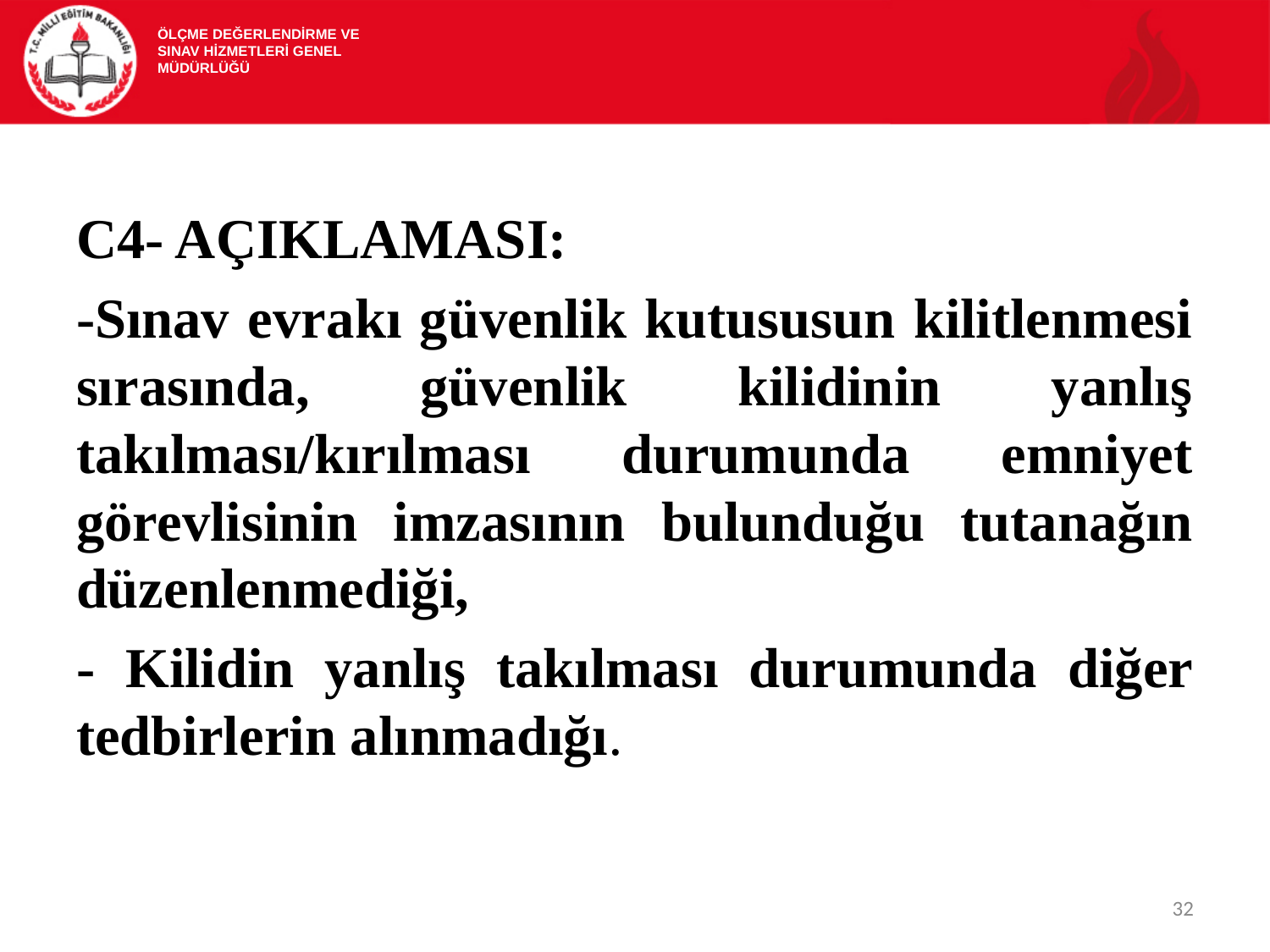

ÖLÇME DEĞERLENDİRME VE
SINAV HİZMETLERİ GENEL MÜDÜRLÜĞÜ
C4- AÇIKLAMASI:
-Sınav evrakı güvenlik kutususun kilitlenmesi sırasında, güvenlik kilidinin yanlış takılması/kırılması durumunda emniyet görevlisinin imzasının bulunduğu tutanağın düzenlenmediği,
- Kilidin yanlış takılması durumunda diğer tedbirlerin alınmadığı.

32